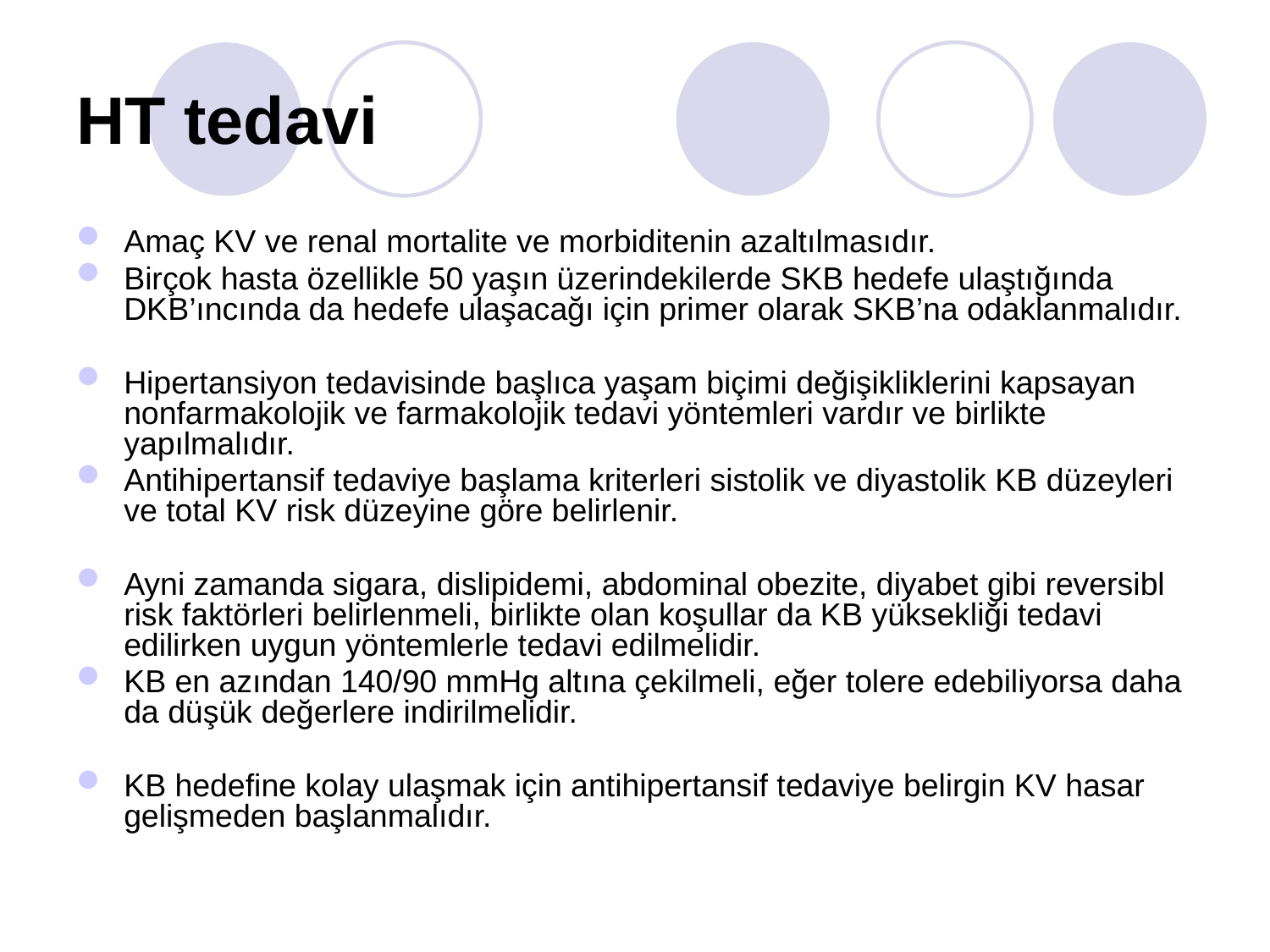

HT tedavi
Amaç KV ve renal mortalite ve morbiditenin azaltılmasıdır.
Birçok hasta özellikle 50 yaşın üzerindekilerde SKB hedefe ulaştığında DKB’ıncında da hedefe ulaşacağı için primer olarak SKB’na odaklanmalıdır.

Hipertansiyon tedavisinde başlıca yaşam biçimi değişikliklerini kapsayan nonfarmakolojik ve farmakolojik tedavi yöntemleri vardır ve birlikte yapılmalıdır.
Antihipertansif tedaviye başlama kriterleri sistolik ve diyastolik KB düzeyleri ve total KV risk düzeyine göre belirlenir.

Ayni zamanda sigara, dislipidemi, abdominal obezite, diyabet gibi reversibl risk faktörleri belirlenmeli, birlikte olan koşullar da KB yüksekliği tedavi edilirken uygun yöntemlerle tedavi edilmelidir.
KB en azından 140/90 mmHg altına çekilmeli, eğer tolere edebiliyorsa daha da düşük değerlere indirilmelidir.

KB hedefine kolay ulaşmak için antihipertansif tedaviye belirgin KV hasar gelişmeden başlanmalıdır.